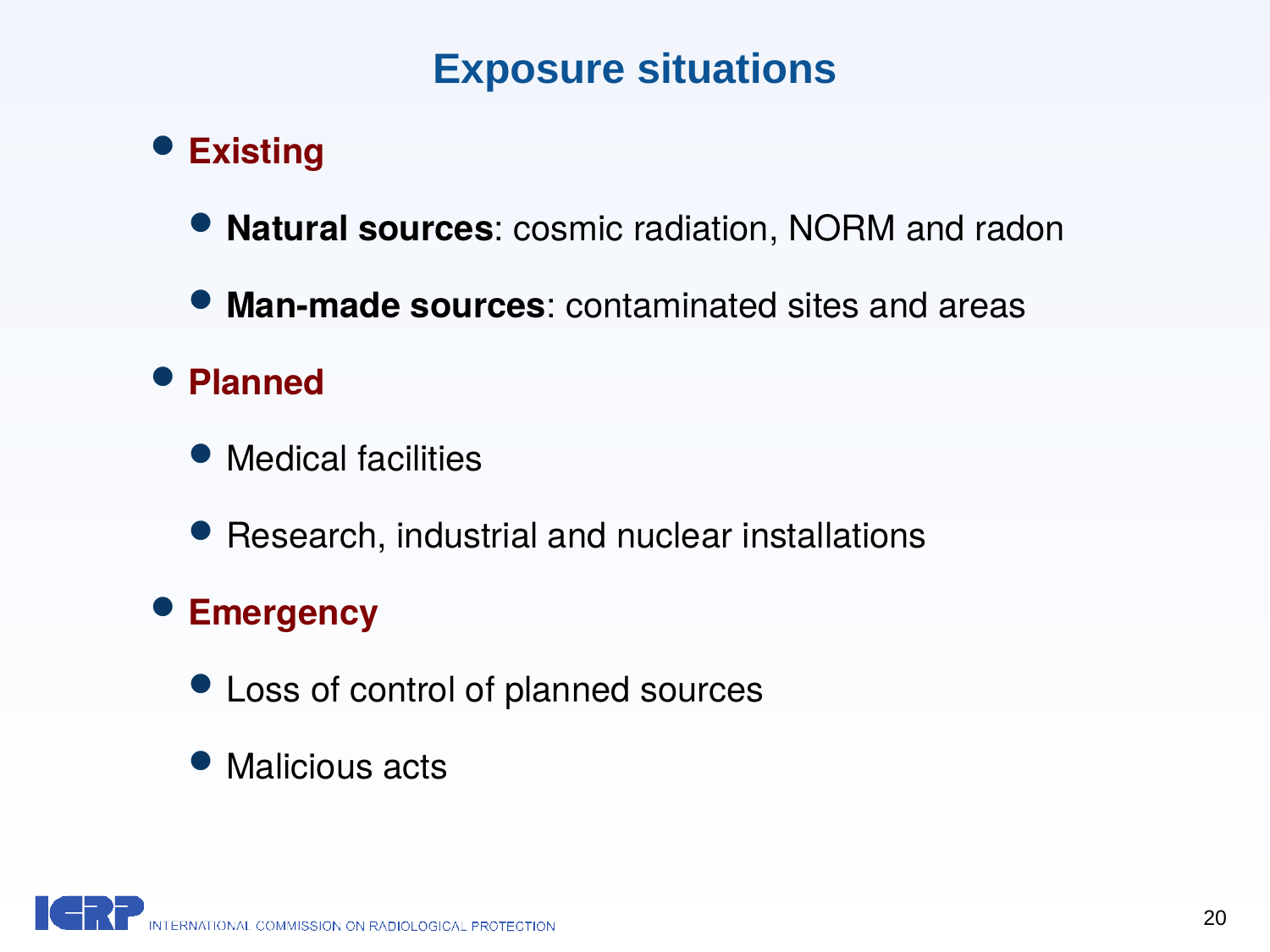

Exposure situations
Existing
Natural sources: cosmic radiation, NORM and radon
Man-made sources: contaminated sites and areas
Planned
Medical facilities
Research, industrial and nuclear installations
Emergency
Loss of control of planned sources
Malicious acts

20